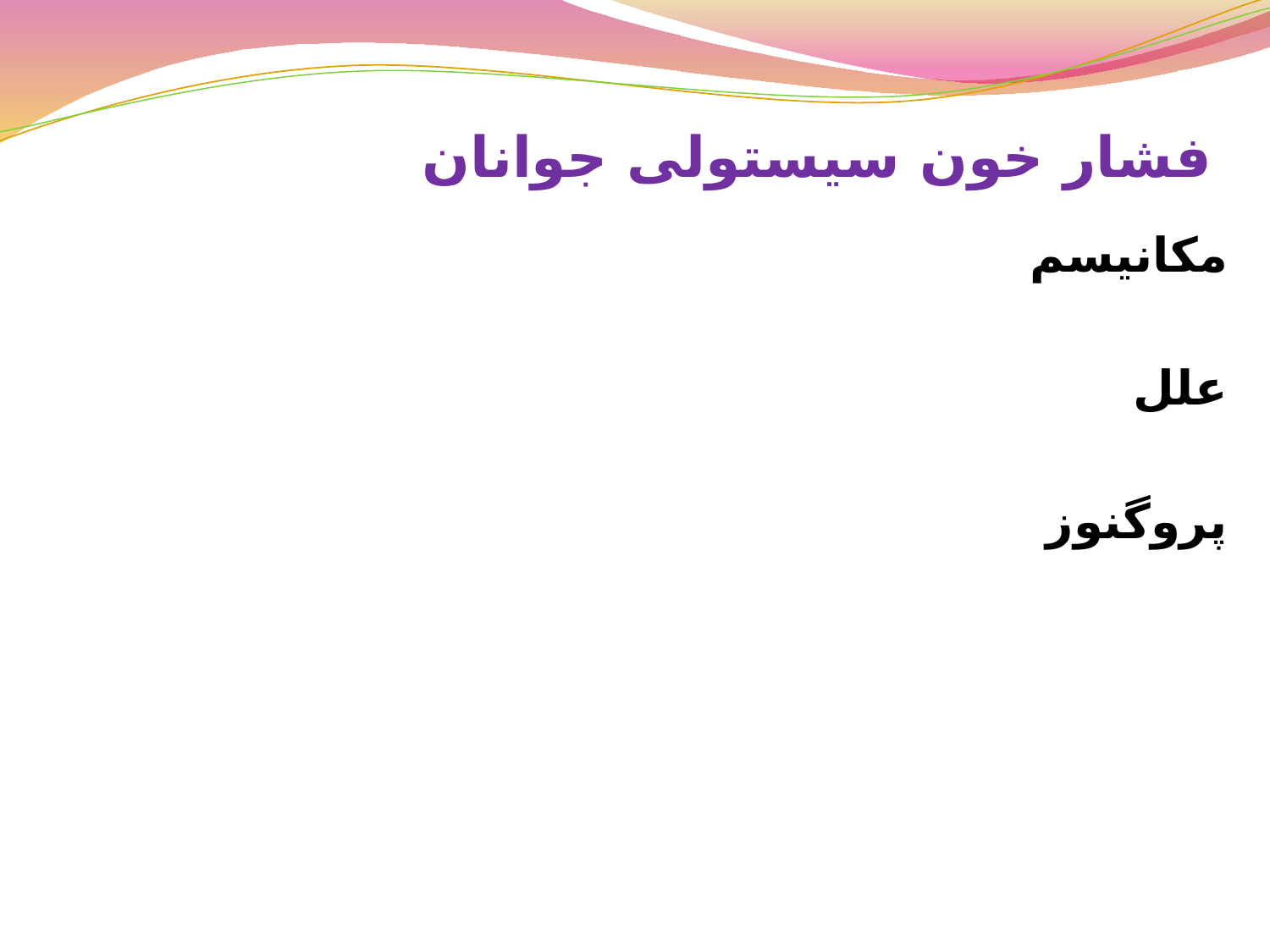

# فشار خون سیستولی جوانان
مکانیسم

علل

پروگنوز